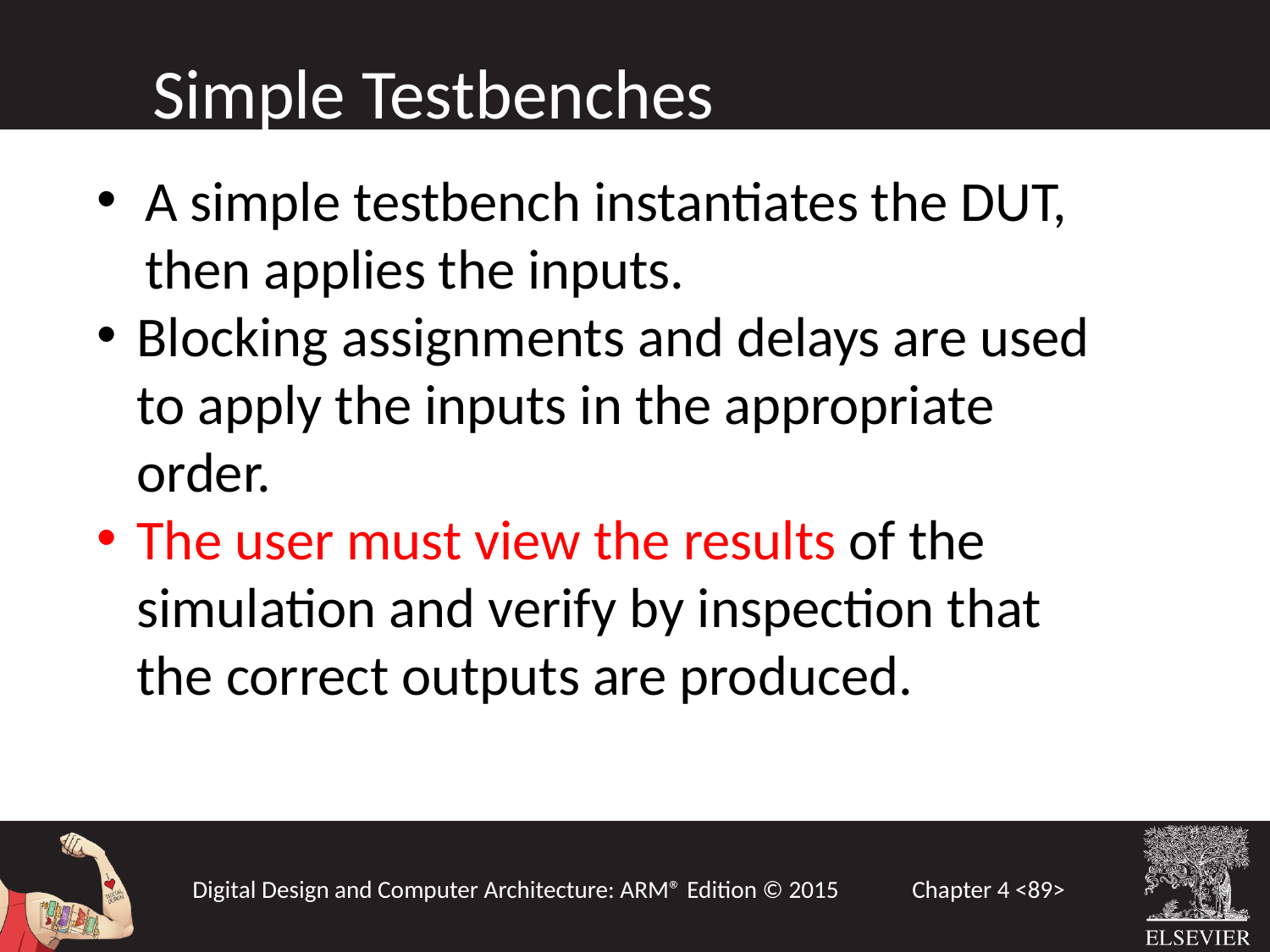

Simple Testbenches
A simple testbench instantiates the DUT, then applies the inputs.
Blocking assignments and delays are used to apply the inputs in the appropriate order.
The user must view the results of the simulation and verify by inspection that the correct outputs are produced.